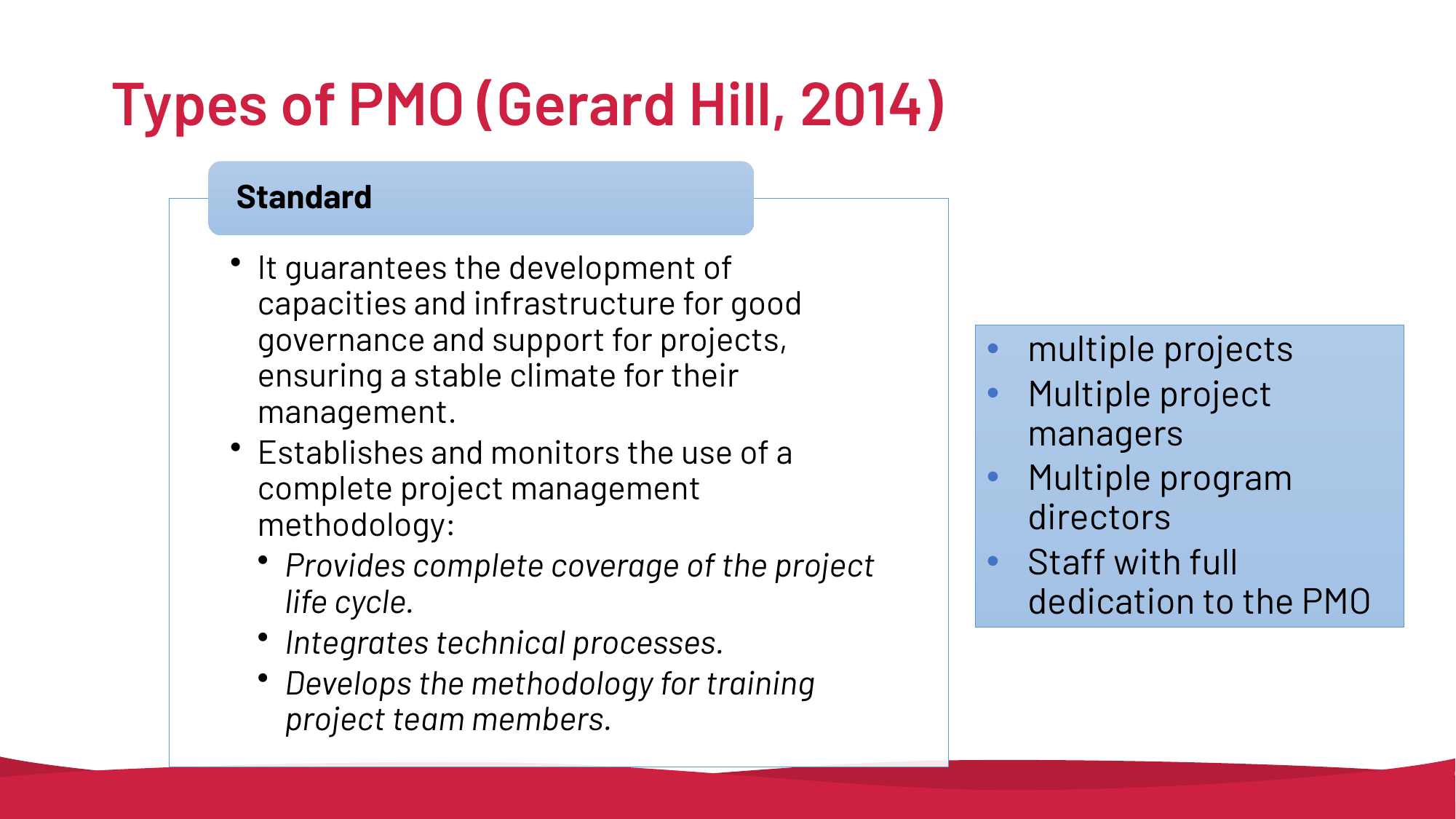

# Types of PMO (Gerard Hill, 2014)
It guarantees the development of capacities and infrastructure for good governance and support for projects, ensuring a stable climate for their management.
Establishes and monitors the use of a complete project management methodology:
Provides complete coverage of the project life cycle.
Integrates technical processes.
Develops the methodology for training project team members.
Standard
multiple projects
Multiple project managers
Multiple program directors
Staff with full dedication to the PMO